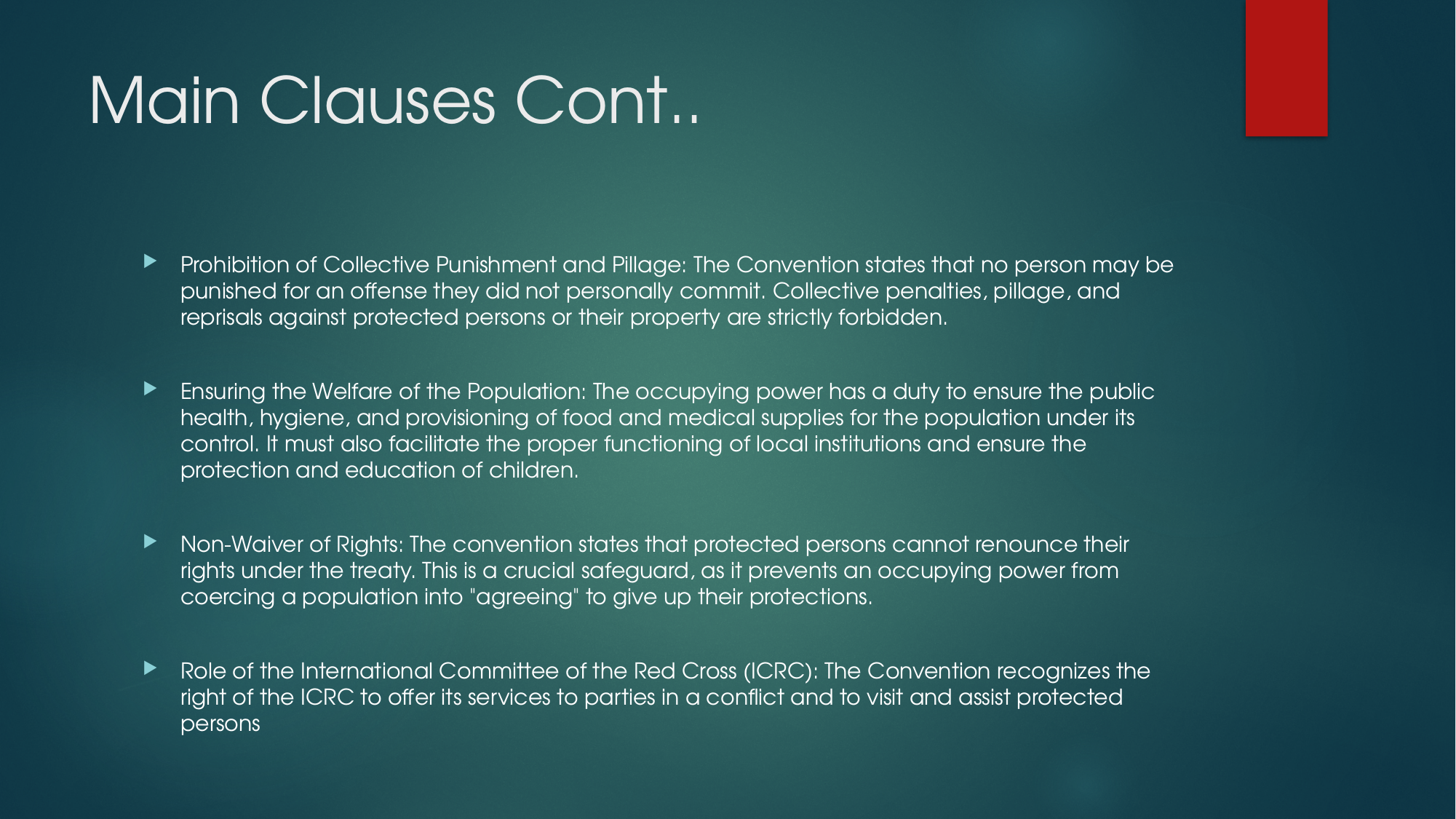

# Main Clauses Cont..
Prohibition of Collective Punishment and Pillage: The Convention states that no person may be punished for an offense they did not personally commit. Collective penalties, pillage, and reprisals against protected persons or their property are strictly forbidden.

Ensuring the Welfare of the Population: The occupying power has a duty to ensure the public health, hygiene, and provisioning of food and medical supplies for the population under its control. It must also facilitate the proper functioning of local institutions and ensure the protection and education of children.

Non-Waiver of Rights: The convention states that protected persons cannot renounce their rights under the treaty. This is a crucial safeguard, as it prevents an occupying power from coercing a population into "agreeing" to give up their protections.

Role of the International Committee of the Red Cross (ICRC): The Convention recognizes the right of the ICRC to offer its services to parties in a conflict and to visit and assist protected persons